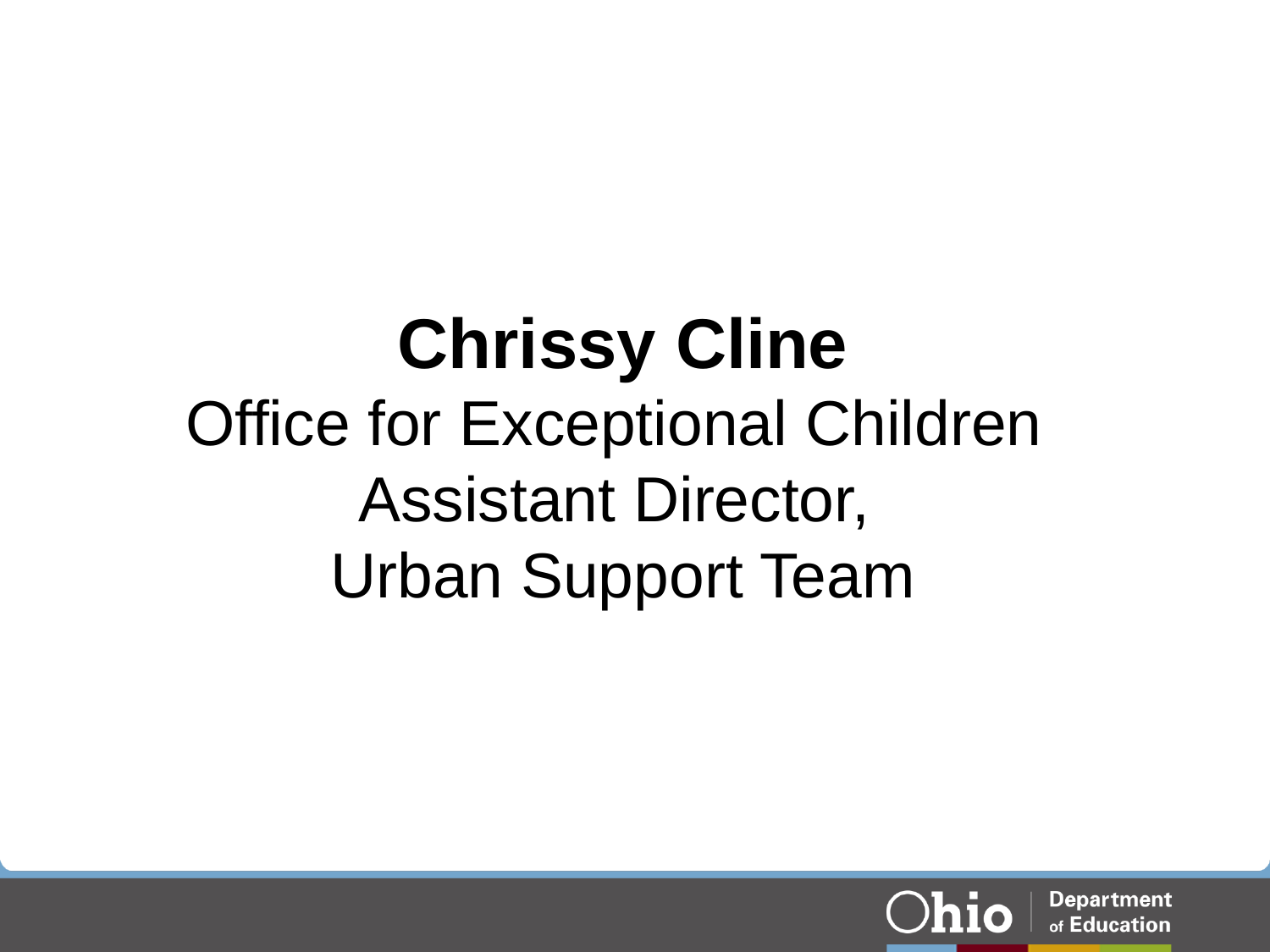

Chrissy Cline
Office for Exceptional Children
Assistant Director,
Urban Support Team